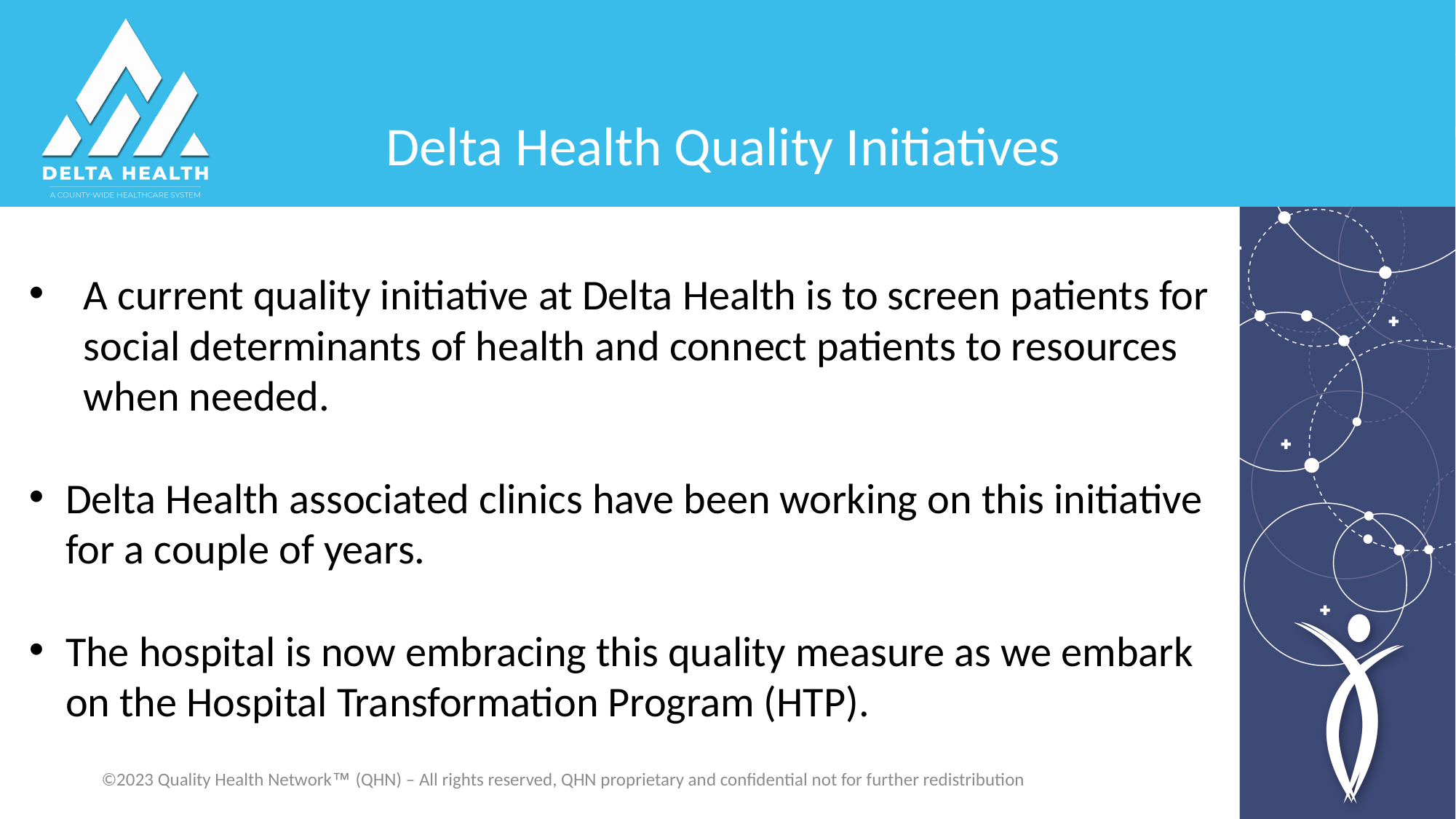

Delta Health Quality Initiatives
A current quality initiative at Delta Health is to screen patients for social determinants of health and connect patients to resources when needed.

Delta Health associated clinics have been working on this initiative for a couple of years.

The hospital is now embracing this quality measure as we embark on the Hospital Transformation Program (HTP).